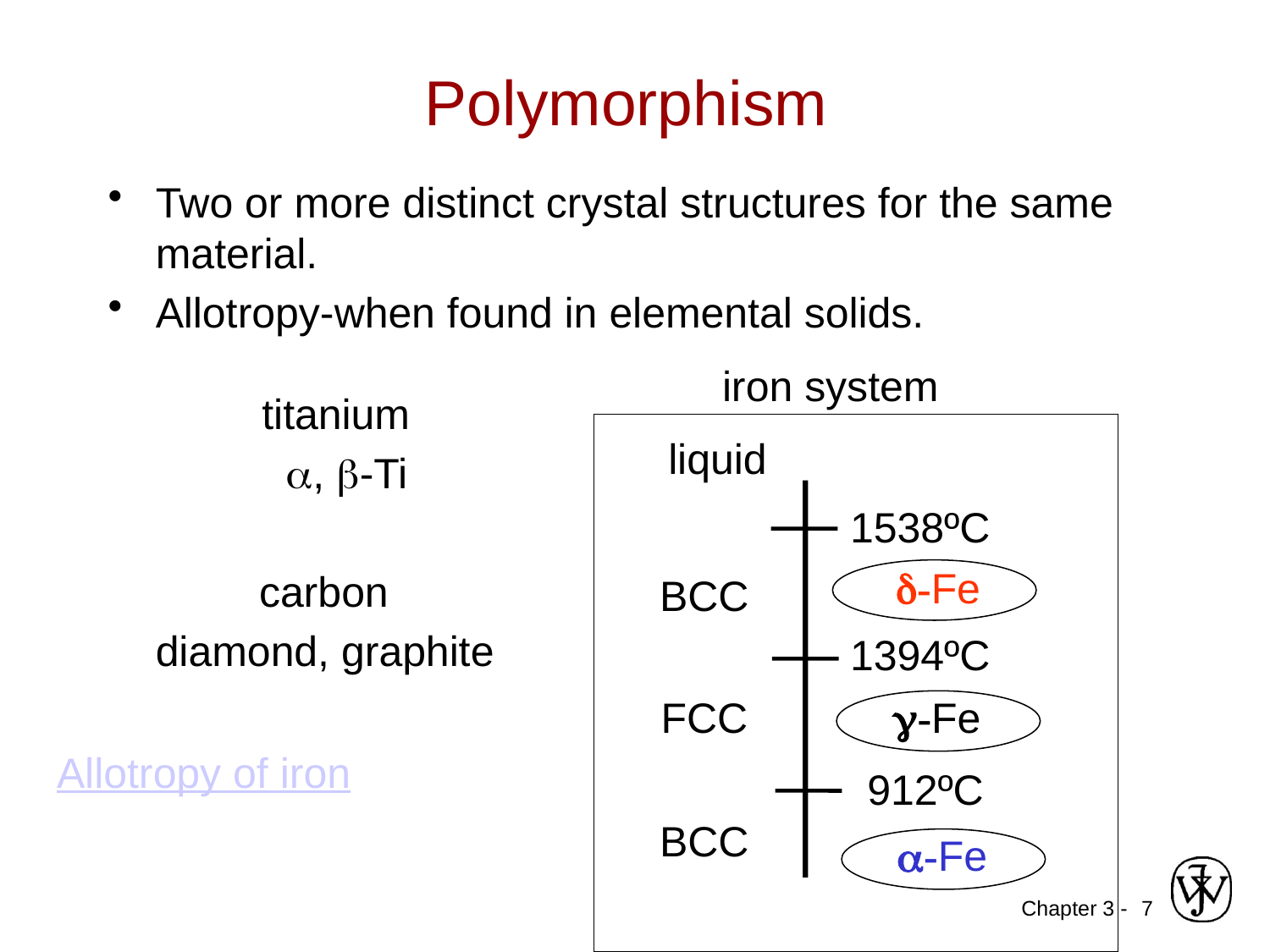

# Polymorphism
Two or more distinct crystal structures for the same material.
Allotropy-when found in elemental solids.
 
         titanium
	           α, β-Ti

         carbon
	diamond, graphite
iron system

liquid

1538ºC

δ-Fe

BCC
1394ºC

γ-Fe
FCC

 912ºC

BCC
α-Fe

Allotropy of iron

7